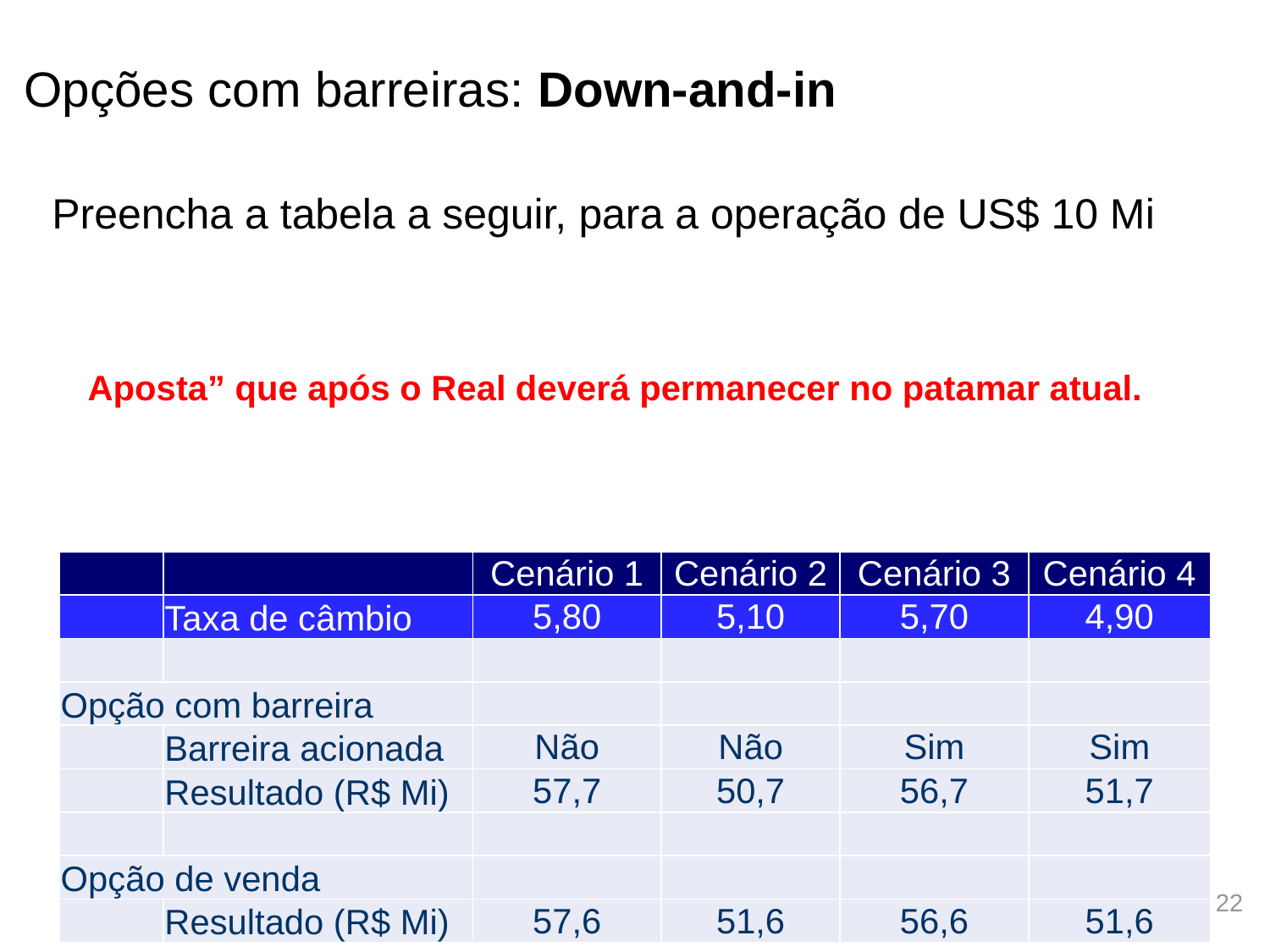

# Opções com barreiras: Down-and-in
Preencha a tabela a seguir, para a operação de US$ 10 Mi
Aposta” que após o Real deverá permanecer no patamar atual.
|  |  | Cenário 1 | Cenário 2 | Cenário 3 | Cenário 4 |
| --- | --- | --- | --- | --- | --- |
|  | Taxa de câmbio | 5,80 | 5,10 | 5,70 | 4,90 |
|  |  |  |  |  |  |
| Opção com barreira |  |  |  |  |  |
|  | Barreira acionada | Não | Não | Sim | Sim |
|  | Resultado (R$ Mi) | 57,7 | 50,7 | 56,7 | 51,7 |
|  |  |  |  |  |  |
| Opção de venda |  |  |  |  |  |
|  | Resultado (R$ Mi) | 57,6 | 51,6 | 56,6 | 51,6 |
22